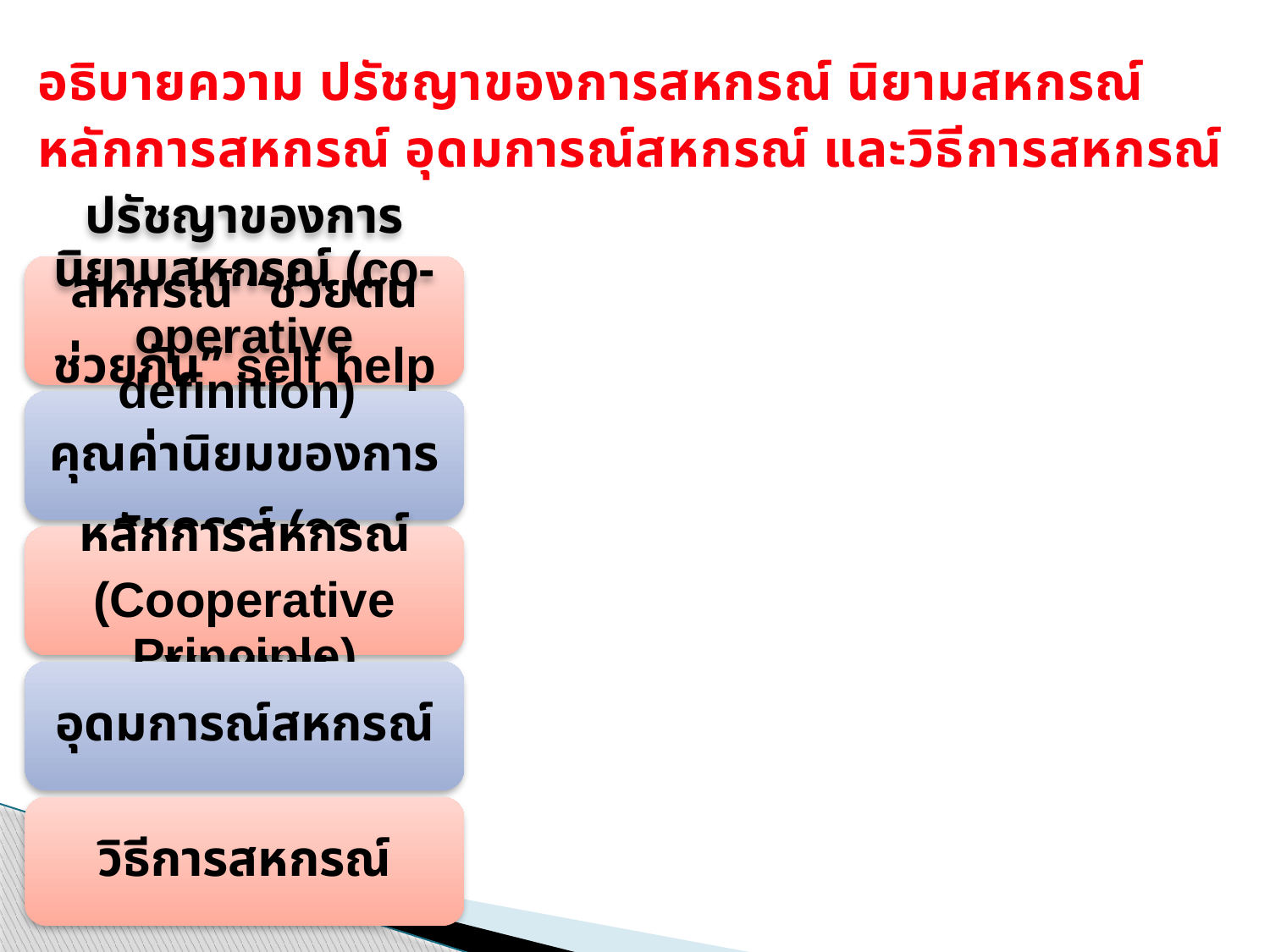

# อธิบายความ ปรัชญาของการสหกรณ์ นิยามสหกรณ์ หลักการสหกรณ์ อุดมการณ์สหกรณ์ และวิธีการสหกรณ์
อุดมการณ์สหกรณ์